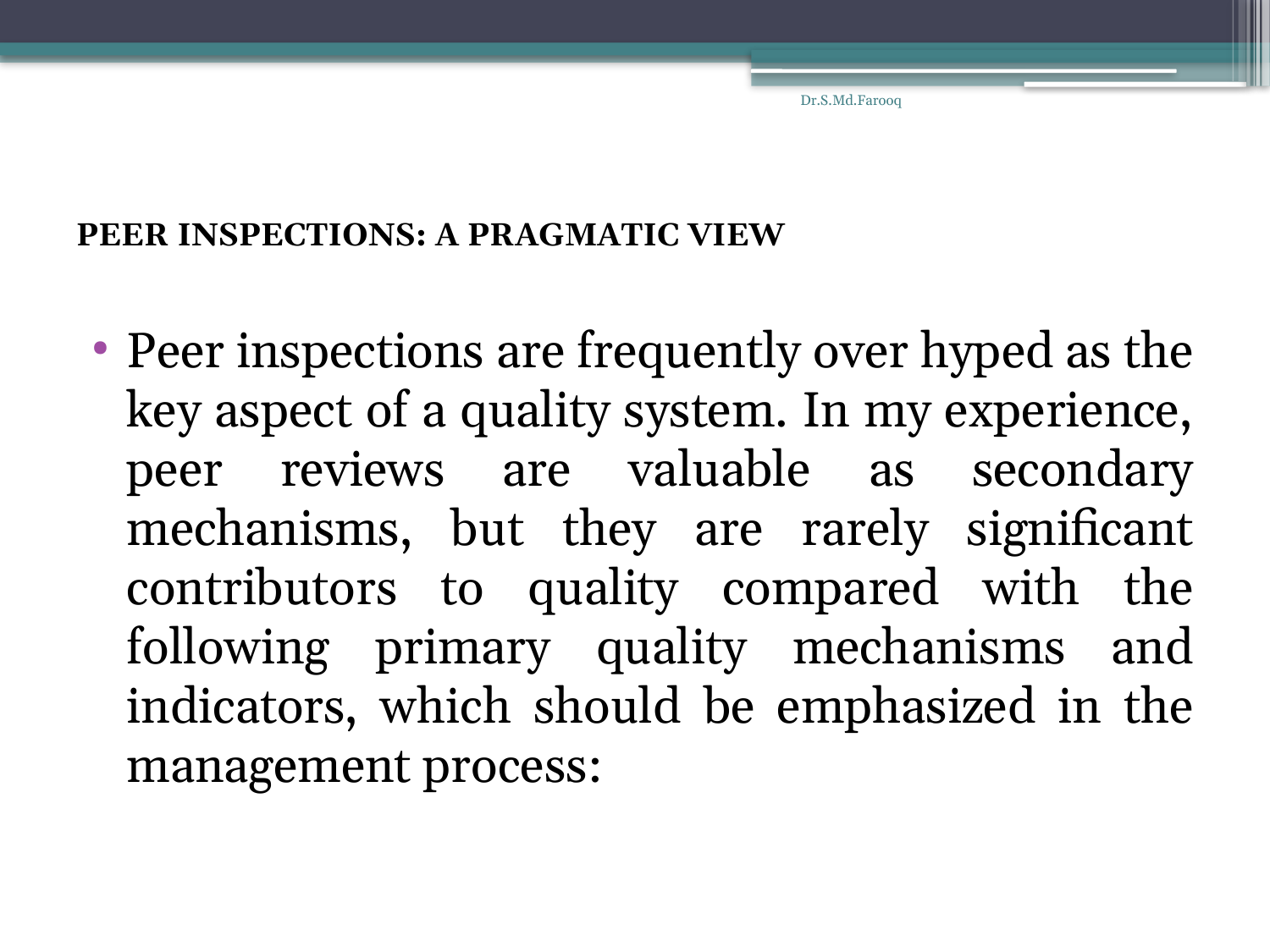

Dr.S.Md.Farooq
# PEER INSPECTIONS: A PRAGMATIC VIEW
Peer inspections are frequently over hyped as the key aspect of a quality system. In my experience, peer reviews are valuable as secondary mechanisms, but they are rarely significant contributors to quality compared with the following primary quality mechanisms and indicators, which should be emphasized in the management process: